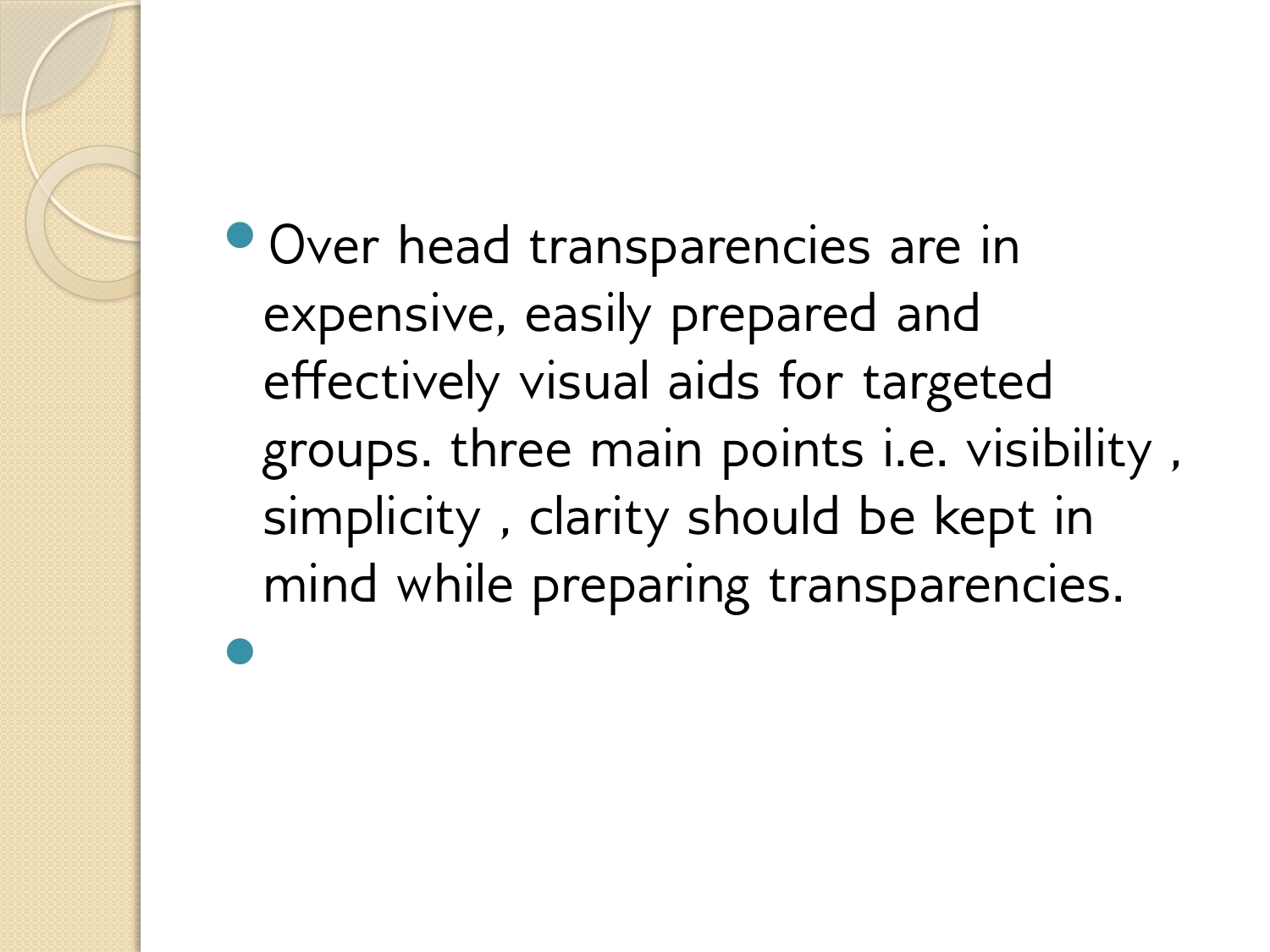

#
Over head transparencies are in expensive, easily prepared and effectively visual aids for targeted groups. three main points i.e. visibility , simplicity , clarity should be kept in mind while preparing transparencies.